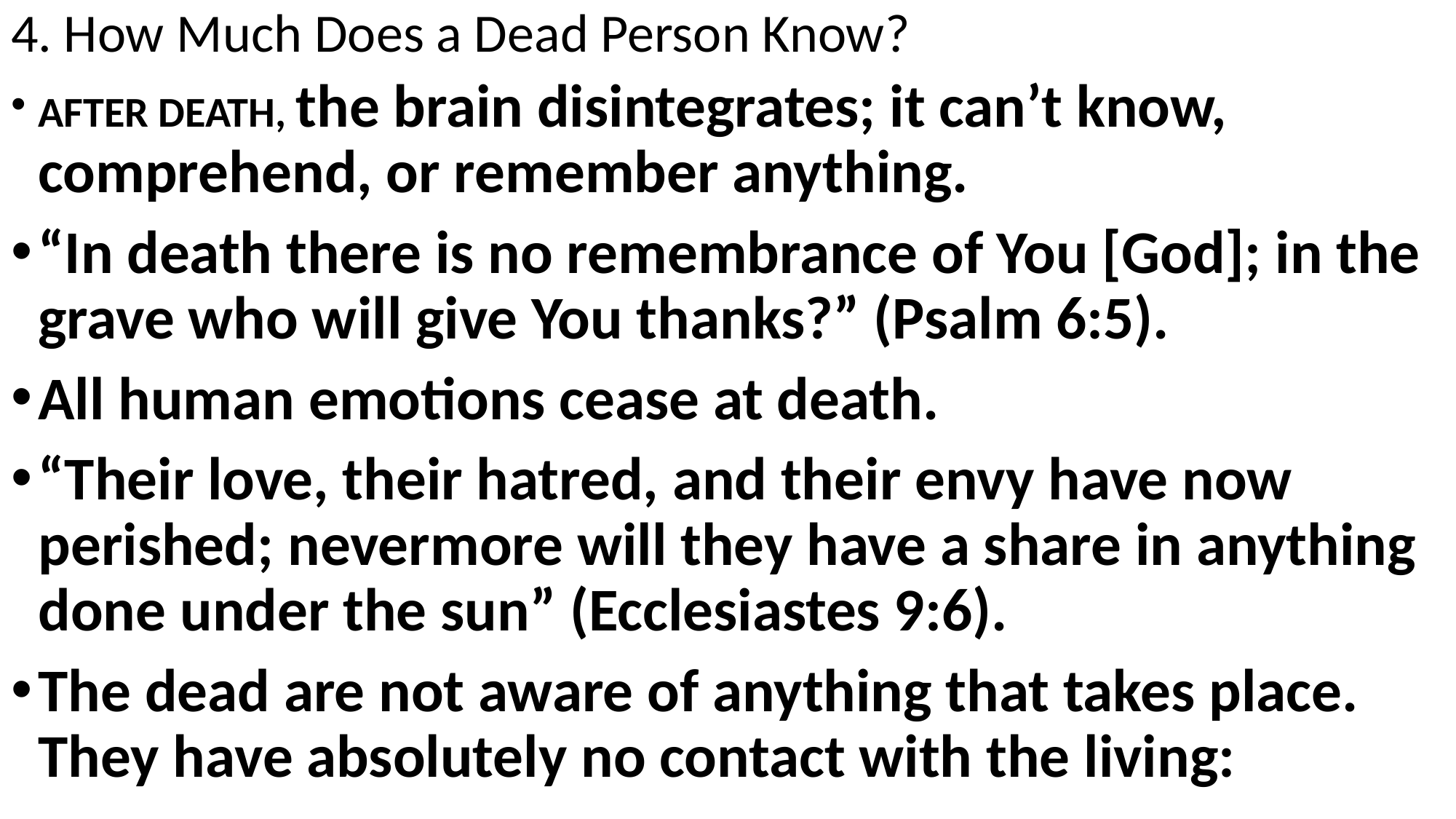

# 4. How Much Does a Dead Person Know?
AFTER DEATH, the brain disintegrates; it can’t know, comprehend, or remember anything.
“In death there is no remembrance of You [God]; in the grave who will give You thanks?” (Psalm 6:5).
All human emotions cease at death.
“Their love, their hatred, and their envy have now perished; nevermore will they have a share in anything done under the sun” (Ecclesiastes 9:6).
The dead are not aware of anything that takes place. They have absolutely no contact with the living: